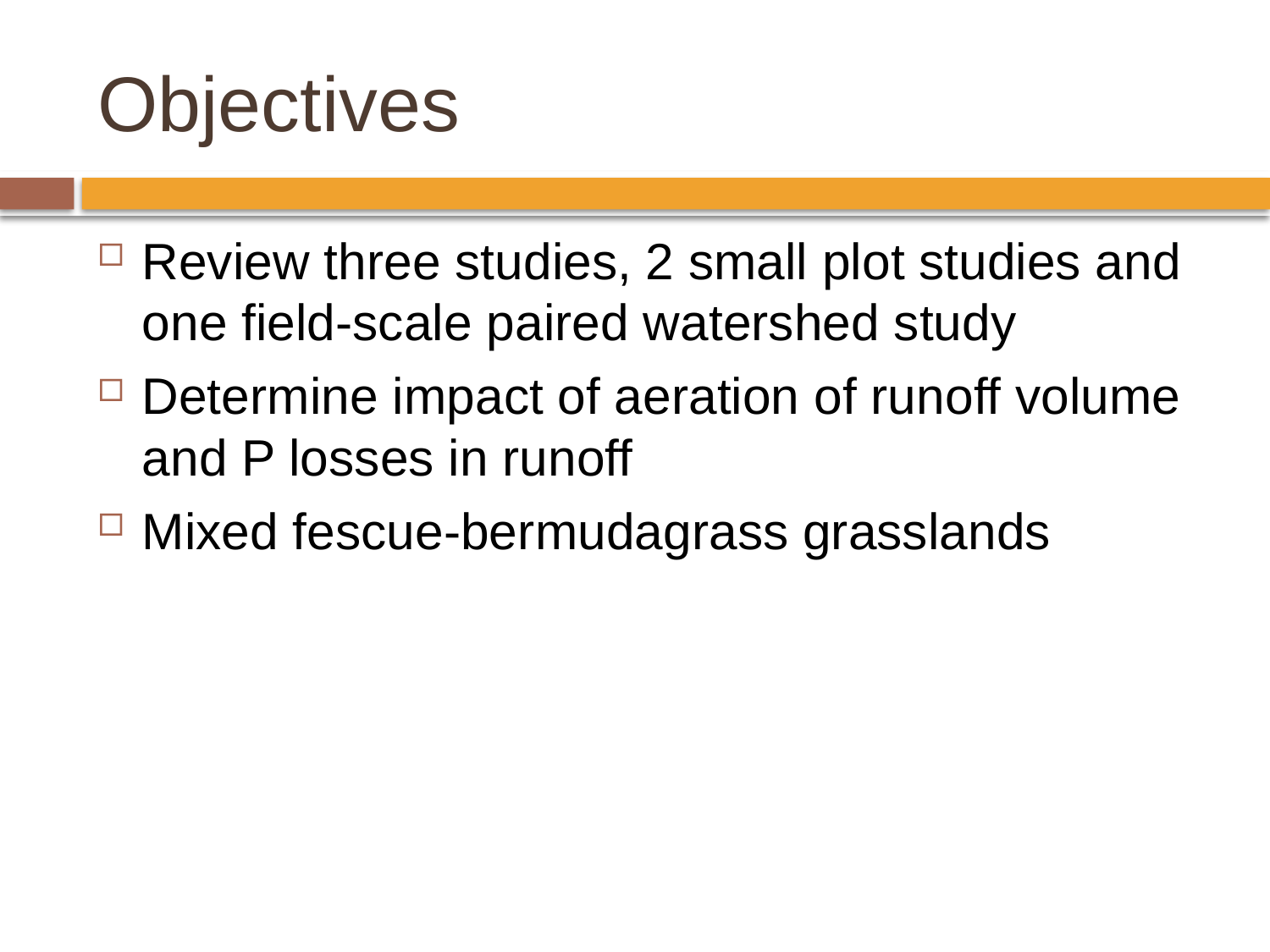

# Objectives
Review three studies, 2 small plot studies and one field-scale paired watershed study
Determine impact of aeration of runoff volume and P losses in runoff
Mixed fescue-bermudagrass grasslands